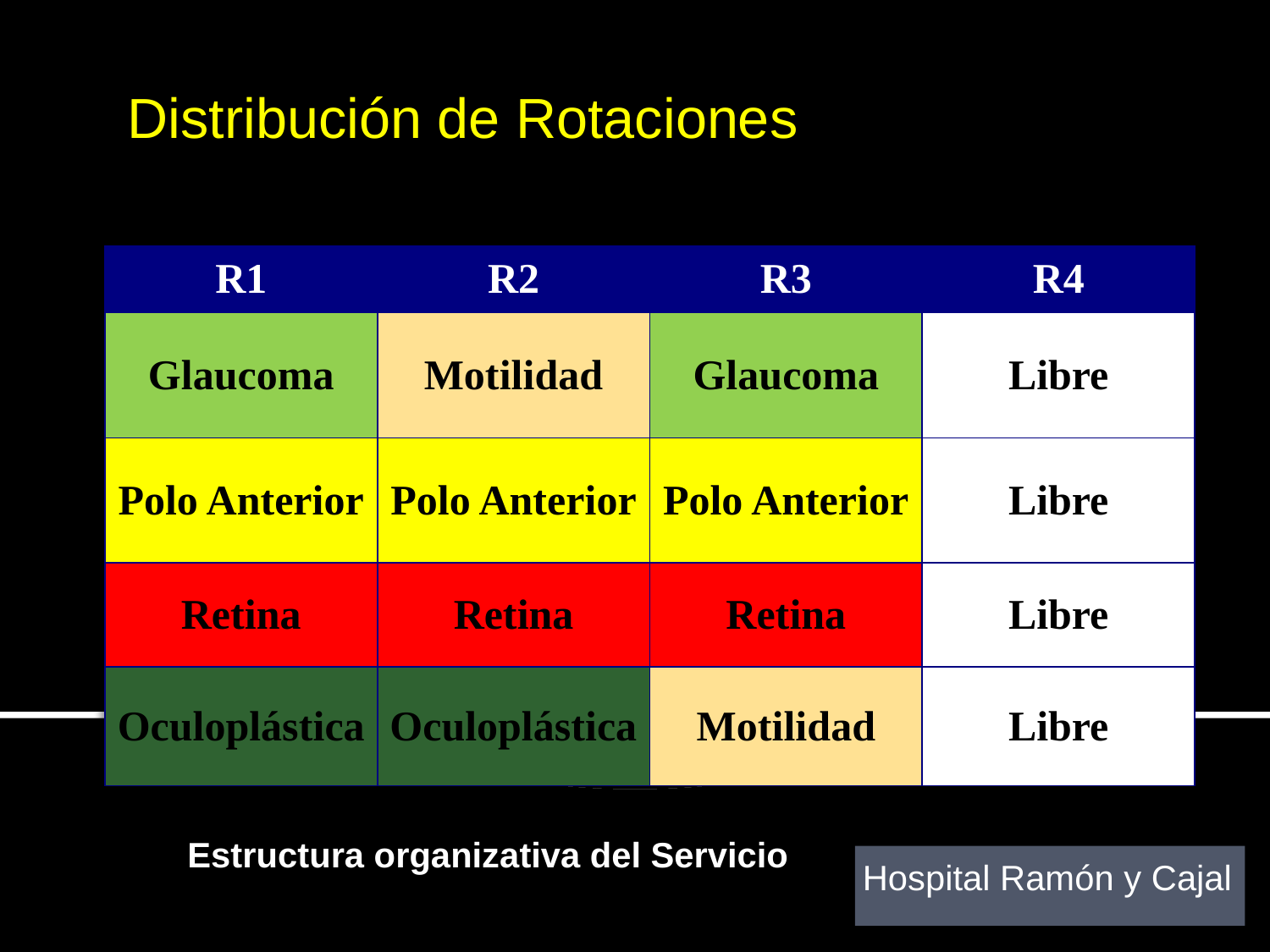

C) función asistencial
Distribución de Rotaciones
| R1 | R2 | R3 | R4 |
| --- | --- | --- | --- |
| Glaucoma | Motilidad | Glaucoma | Libre |
| Polo Anterior | Polo Anterior | Polo Anterior | Libre |
| Retina | Retina | Retina | Libre |
| Oculoplástica | Oculoplástica | Motilidad | Libre |
Estructura organizativa del Servicio
Hospital Ramón y Cajal